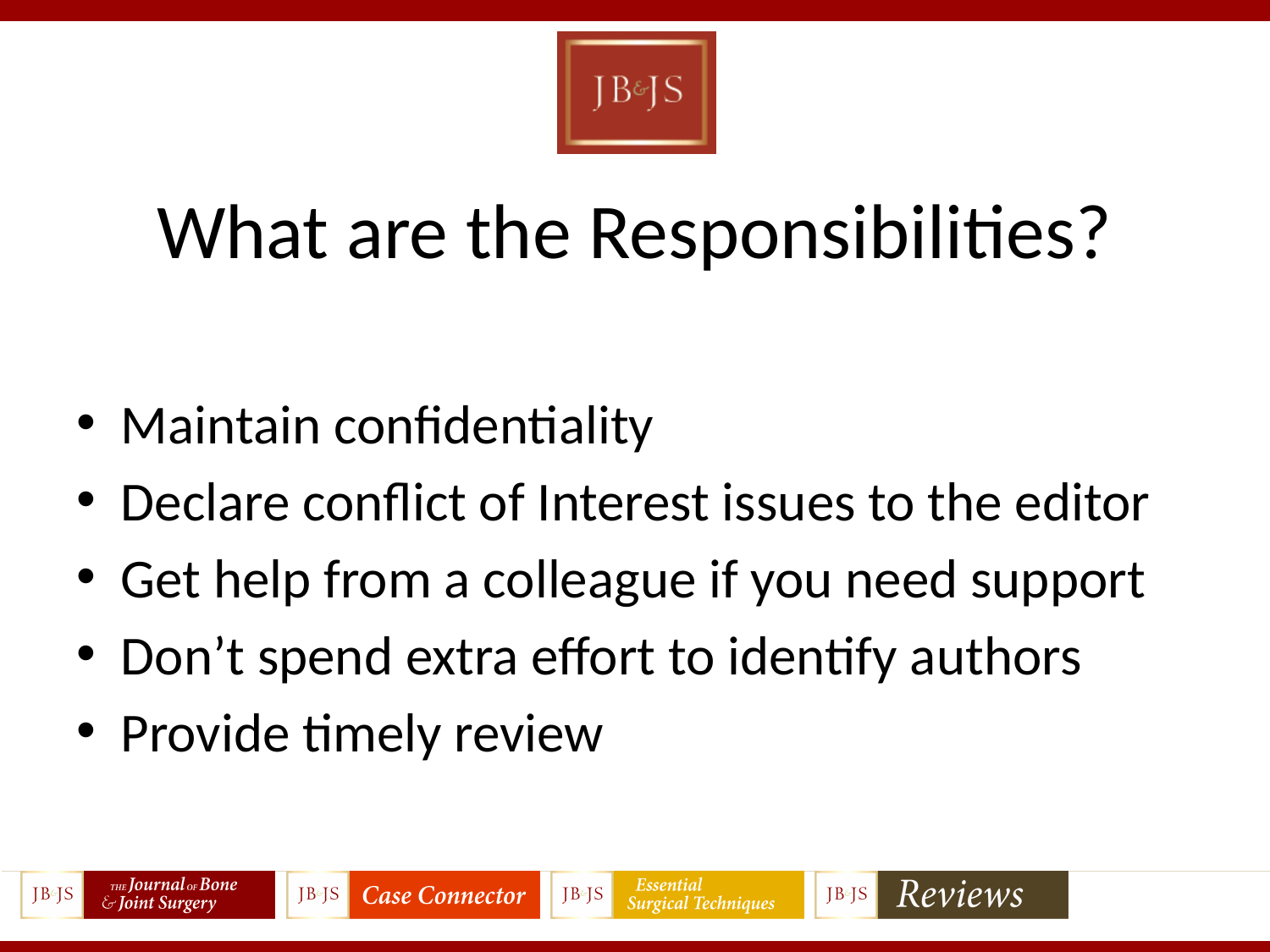

# What are the Responsibilities?

Maintain confidentiality
Declare conflict of Interest issues to the editor
Get help from a colleague if you need support
Don’t spend extra effort to identify authors
Provide timely review